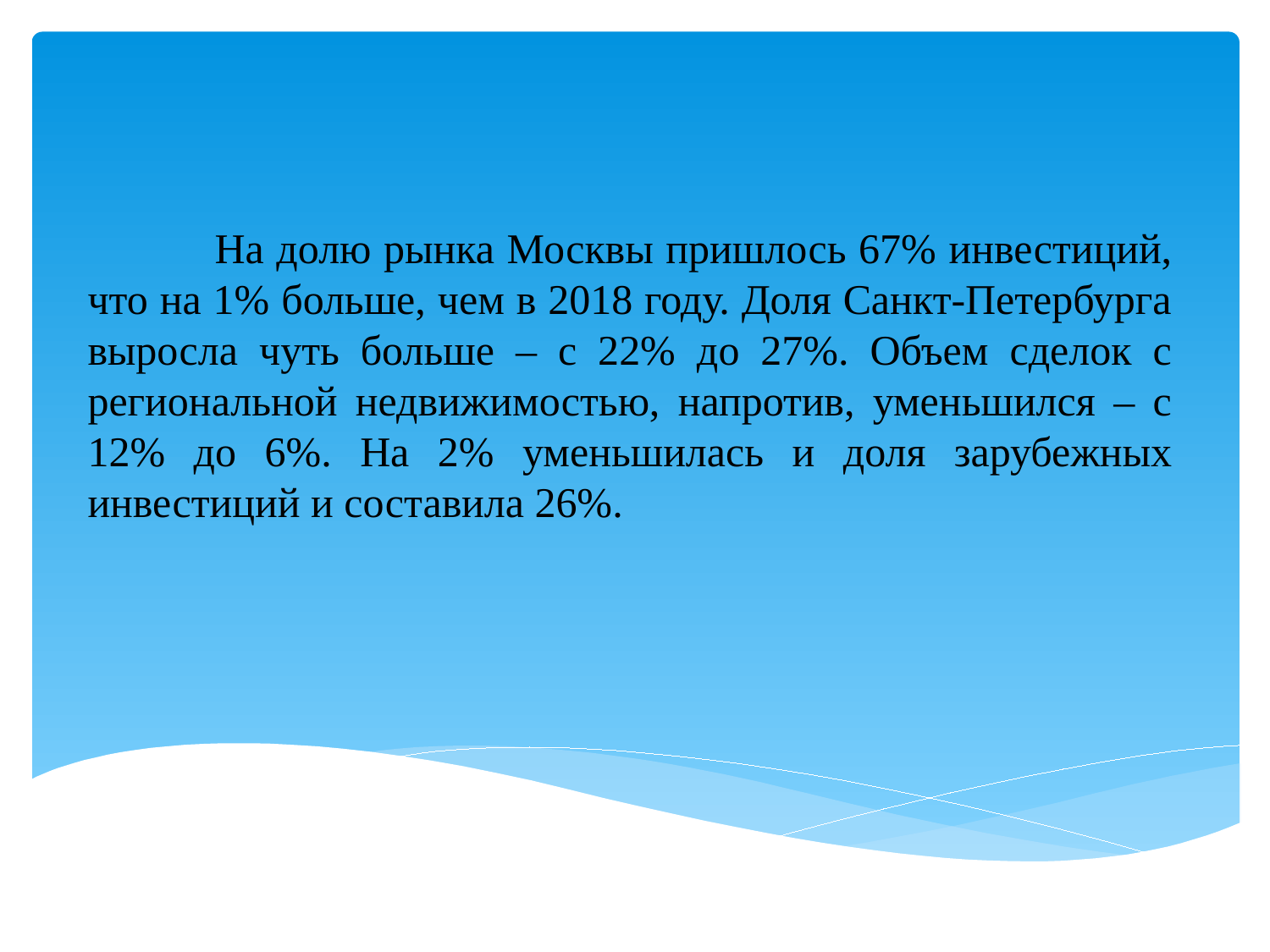

На долю рынка Москвы пришлось 67% инвестиций, что на 1% больше, чем в 2018 году. Доля Санкт-Петербурга выросла чуть больше – с 22% до 27%. Объем сделок с региональной недвижимостью, напротив, уменьшился – с 12% до 6%. На 2% уменьшилась и доля зарубежных инвестиций и составила 26%.